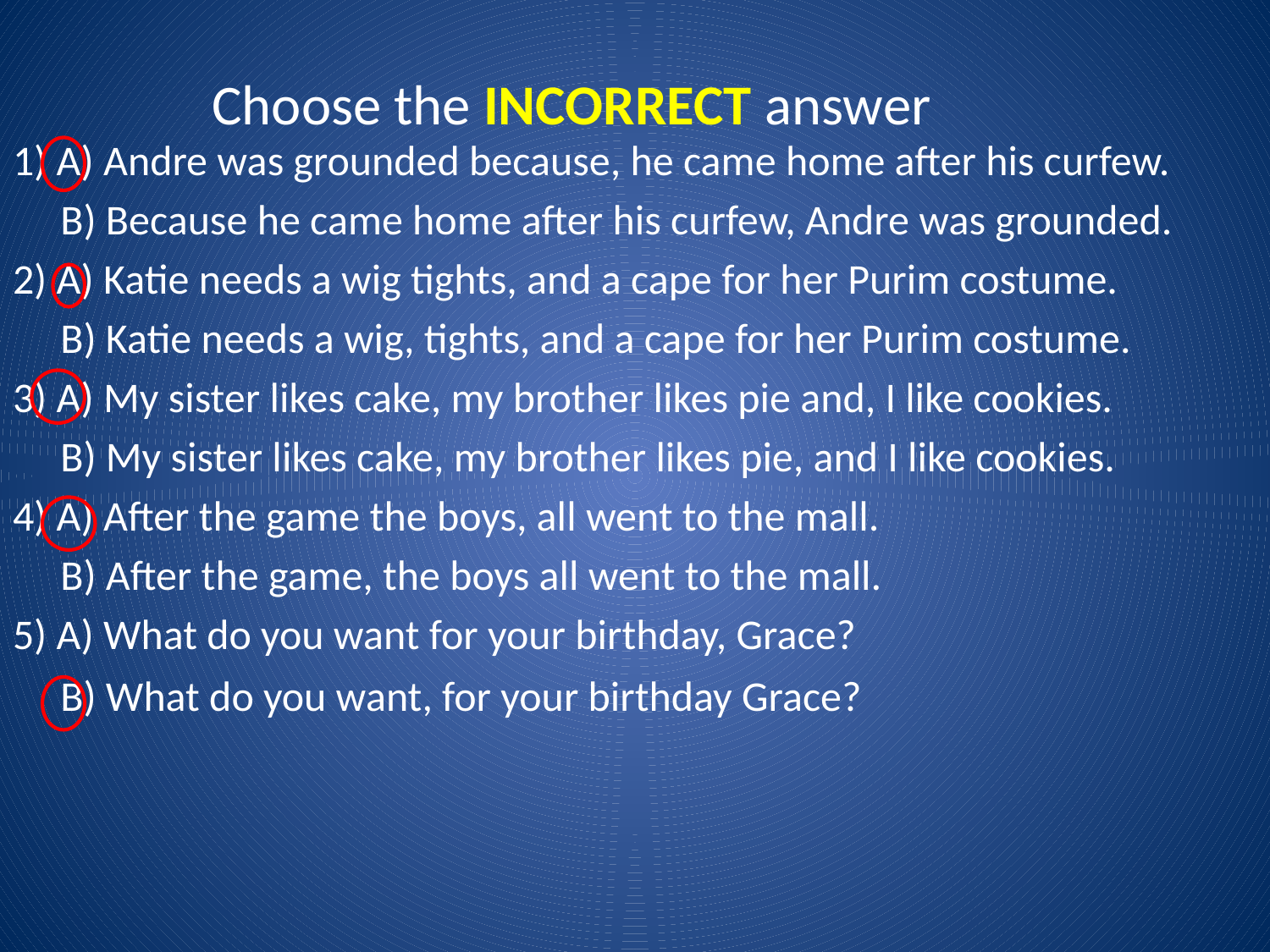

# Choose the INCORRECT answer
1) A) Andre was grounded because, he came home after his curfew.
     B) Because he came home after his curfew, Andre was grounded.
2) A) Katie needs a wig tights, and a cape for her Purim costume.
     B) Katie needs a wig, tights, and a cape for her Purim costume.
3) A) My sister likes cake, my brother likes pie and, I like cookies.
     B) My sister likes cake, my brother likes pie, and I like cookies.
4) A) After the game the boys, all went to the mall.
     B) After the game, the boys all went to the mall.
5) A) What do you want for your birthday, Grace?
     B) What do you want, for your birthday Grace?